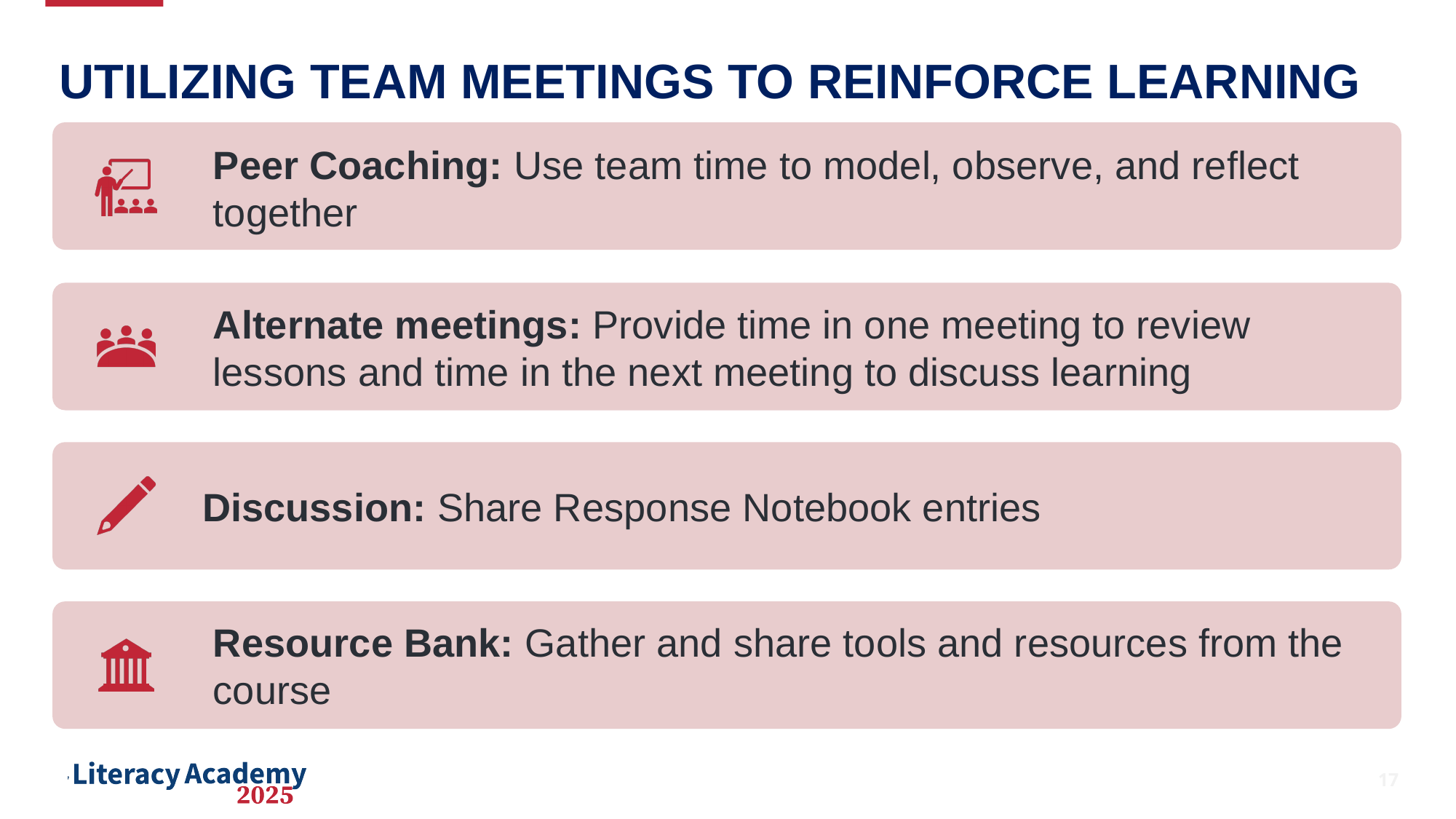

# Utilizing team meetings to reinforce learning
Peer Coaching: Use team time to model, observe, and reflect together
Alternate meetings: Provide time in one meeting to review lessons and time in the next meeting to discuss learning
Discussion: Share Response Notebook entries
Resource Bank: Gather and share tools and resources from the course

17